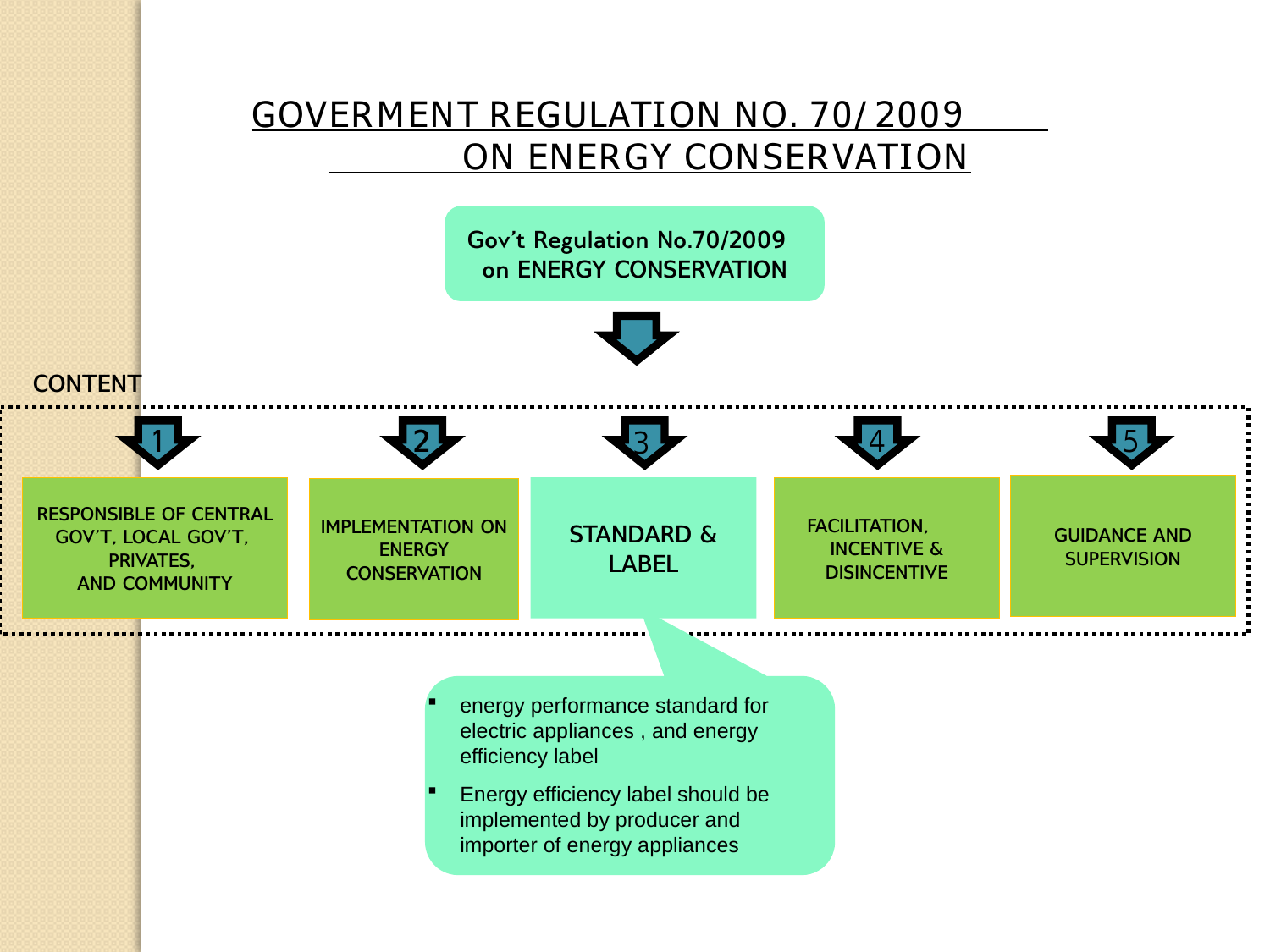

GOVERMENT REGULATION NO. 70/2009                      ON ENERGY CONSERVATION
Gov’t Regulation No.70/2009
on ENERGY CONSERVATION

CONTENT

1
2
4
5
 3

GUIDANCE AND SUPERVISION

RESPONSIBLE OF CENTRAL GOV’T, LOCAL GOV’T,  PRIVATES,
AND COMMUNITY

STANDARD &
LABEL
FACILITATION,       INCENTIVE & DISINCENTIVE
IMPLEMENTATION ON ENERGY CONSERVATION

energy performance standard for electric appliances , and energy efficiency label
Energy efficiency label should be  implemented by producer and importer of energy appliances